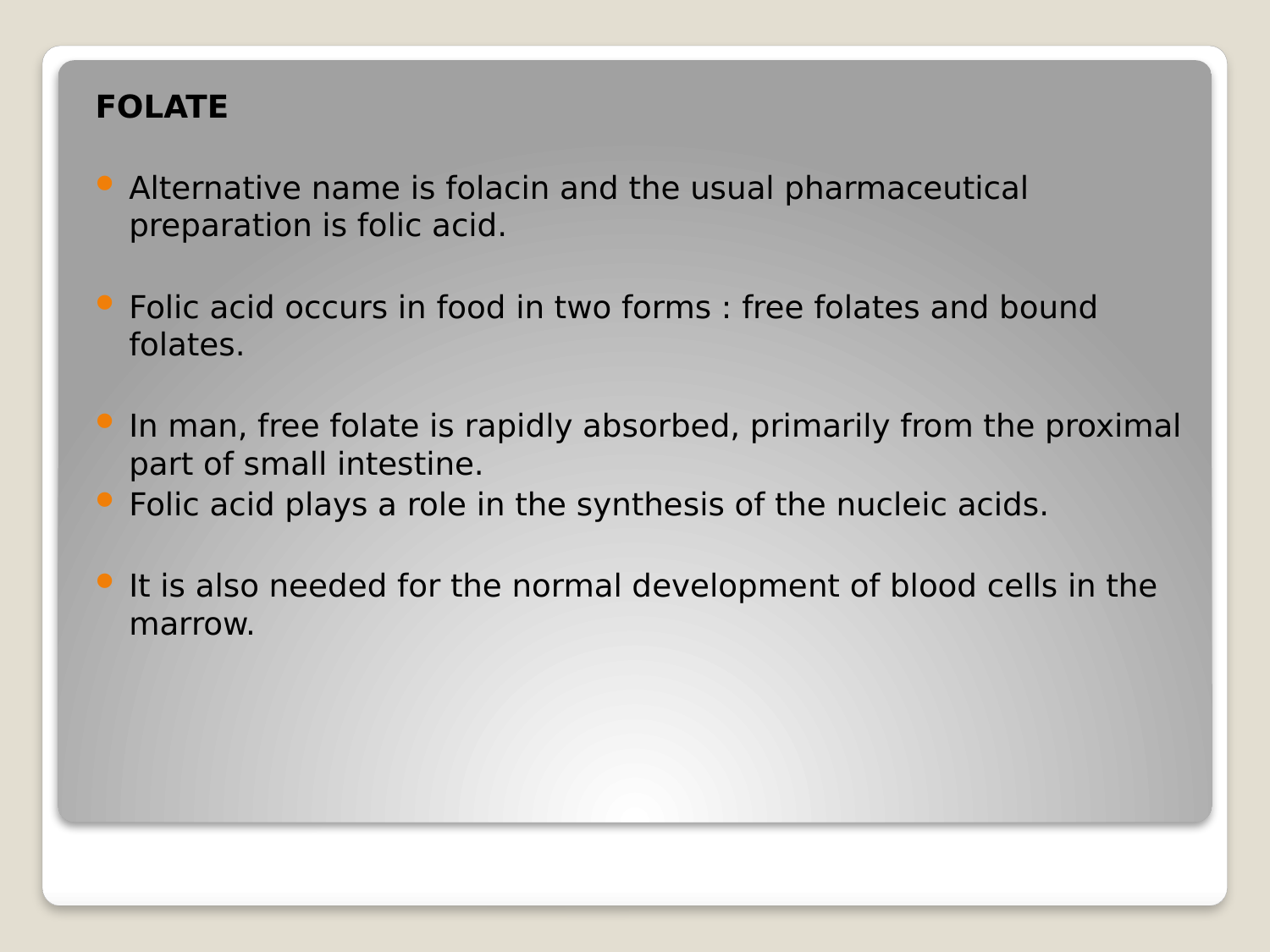

FOLATE

Alternative name is folacin and the usual pharmaceutical preparation is folic acid.

Folic acid occurs in food in two forms : free folates and bound folates.

In man, free folate is rapidly absorbed, primarily from the proximal part of small intestine.
Folic acid plays a role in the synthesis of the nucleic acids.

It is also needed for the normal development of blood cells in the marrow.